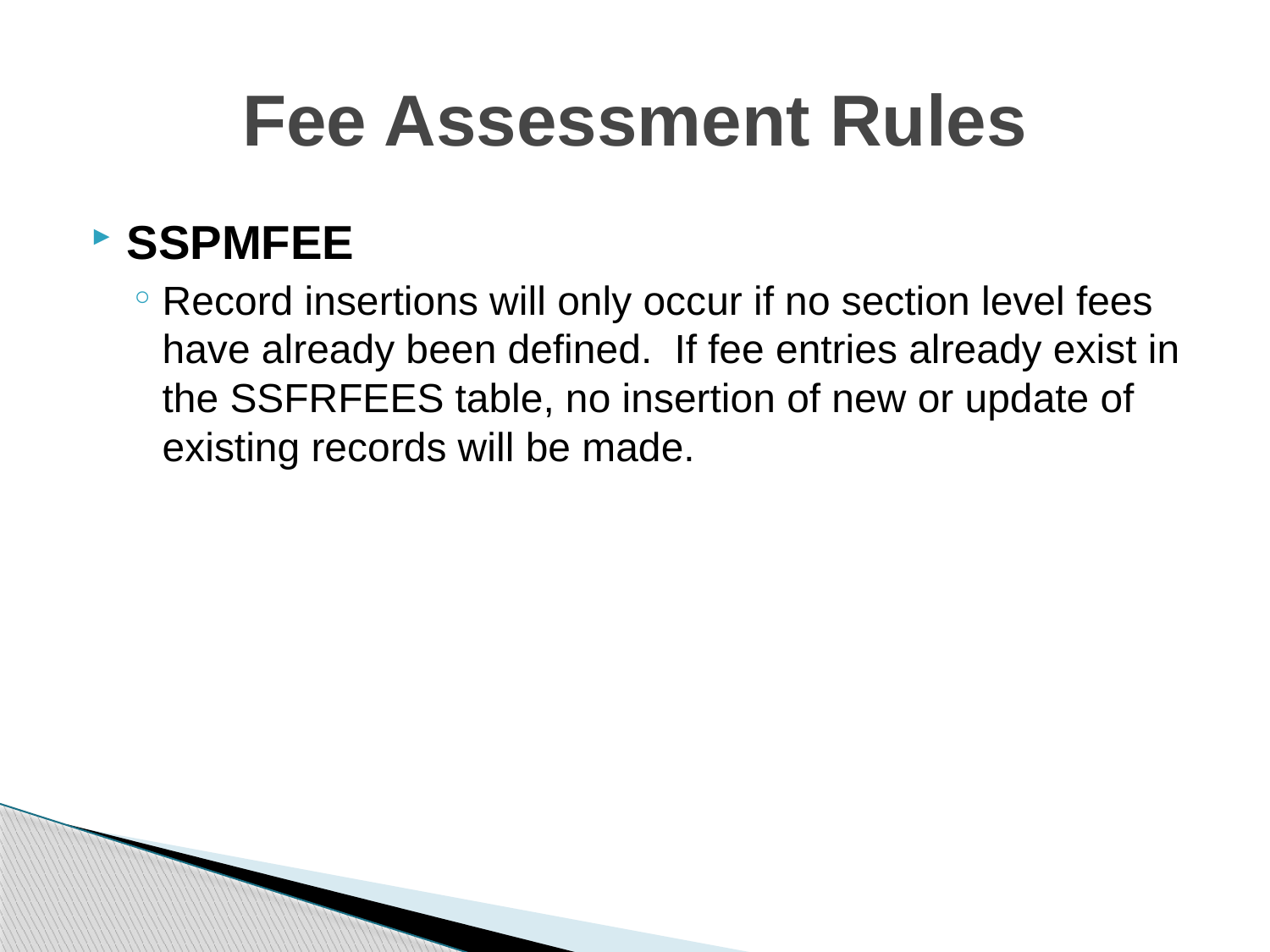

# Fee Assessment Rules
SSPMFEE
Record insertions will only occur if no section level fees have already been defined.  If fee entries already exist in the SSFRFEES table, no insertion of new or update of existing records will be made.